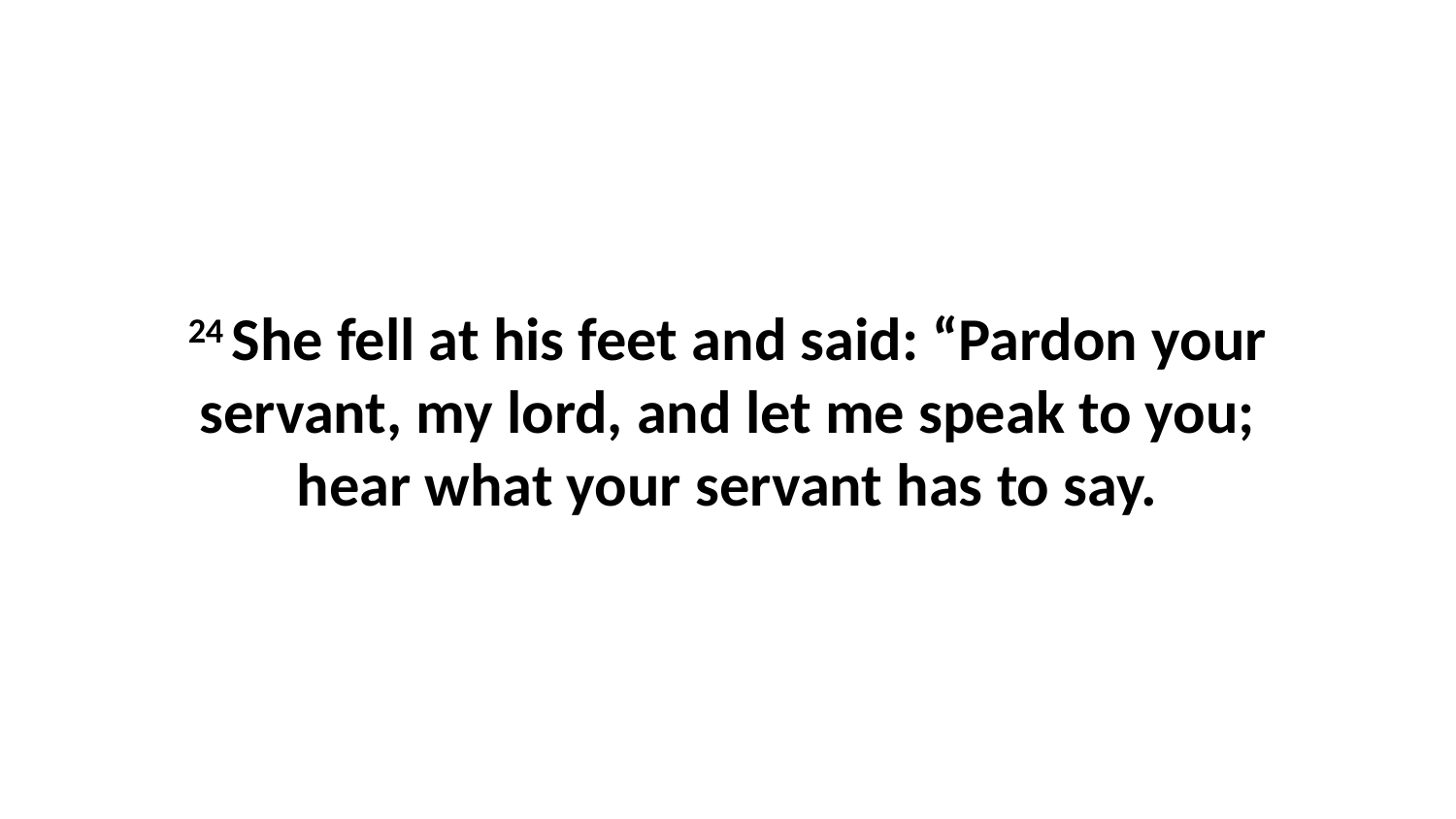

24 She fell at his feet and said: “Pardon your servant, my lord, and let me speak to you; hear what your servant has to say.